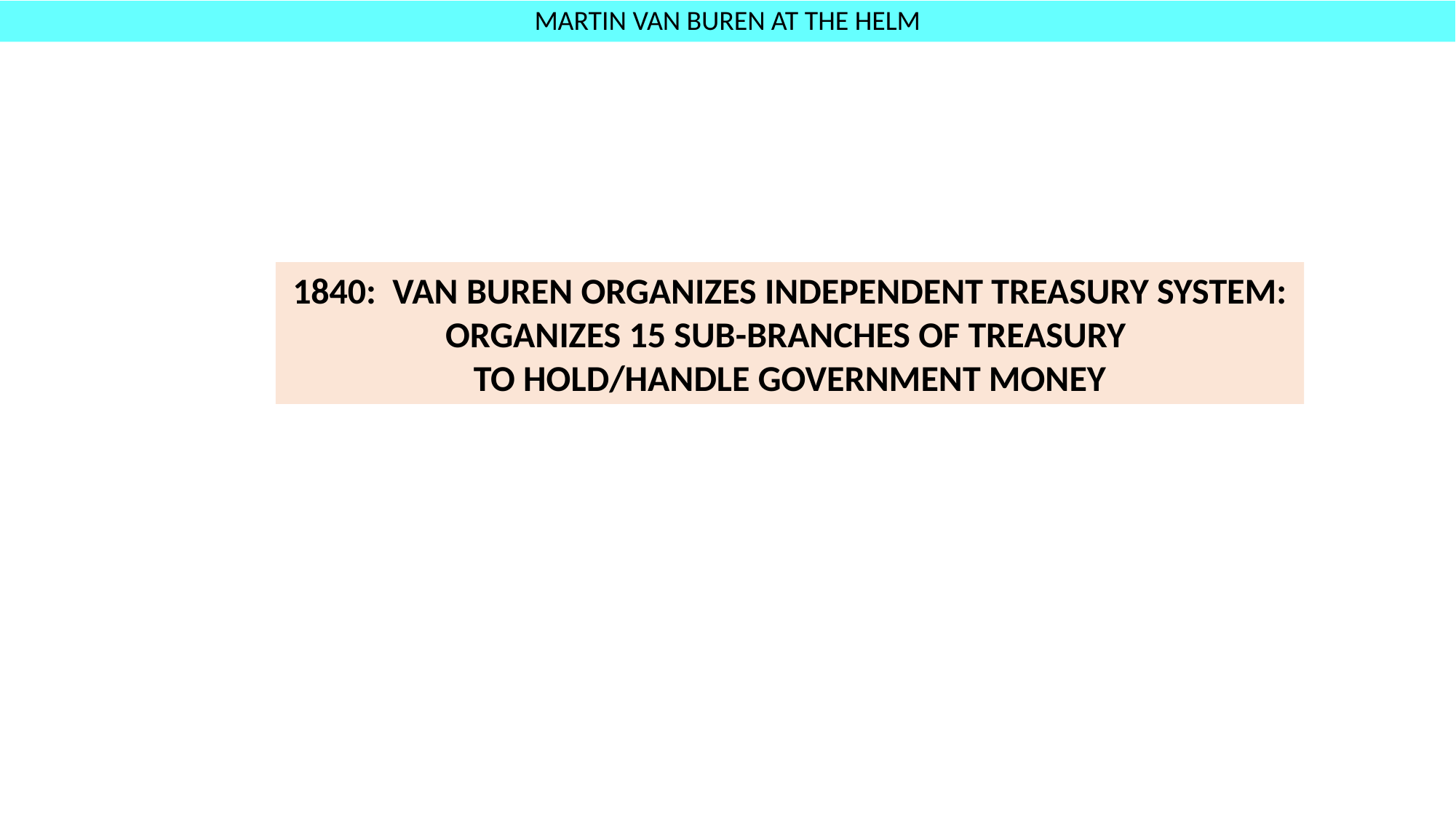

# MARTIN VAN BUREN AT THE HELM

1840:  VAN BUREN ORGANIZES INDEPENDENT TREASURY SYSTEM:
ORGANIZES 15 SUB-BRANCHES OF TREASURY
TO HOLD/HANDLE GOVERNMENT MONEY